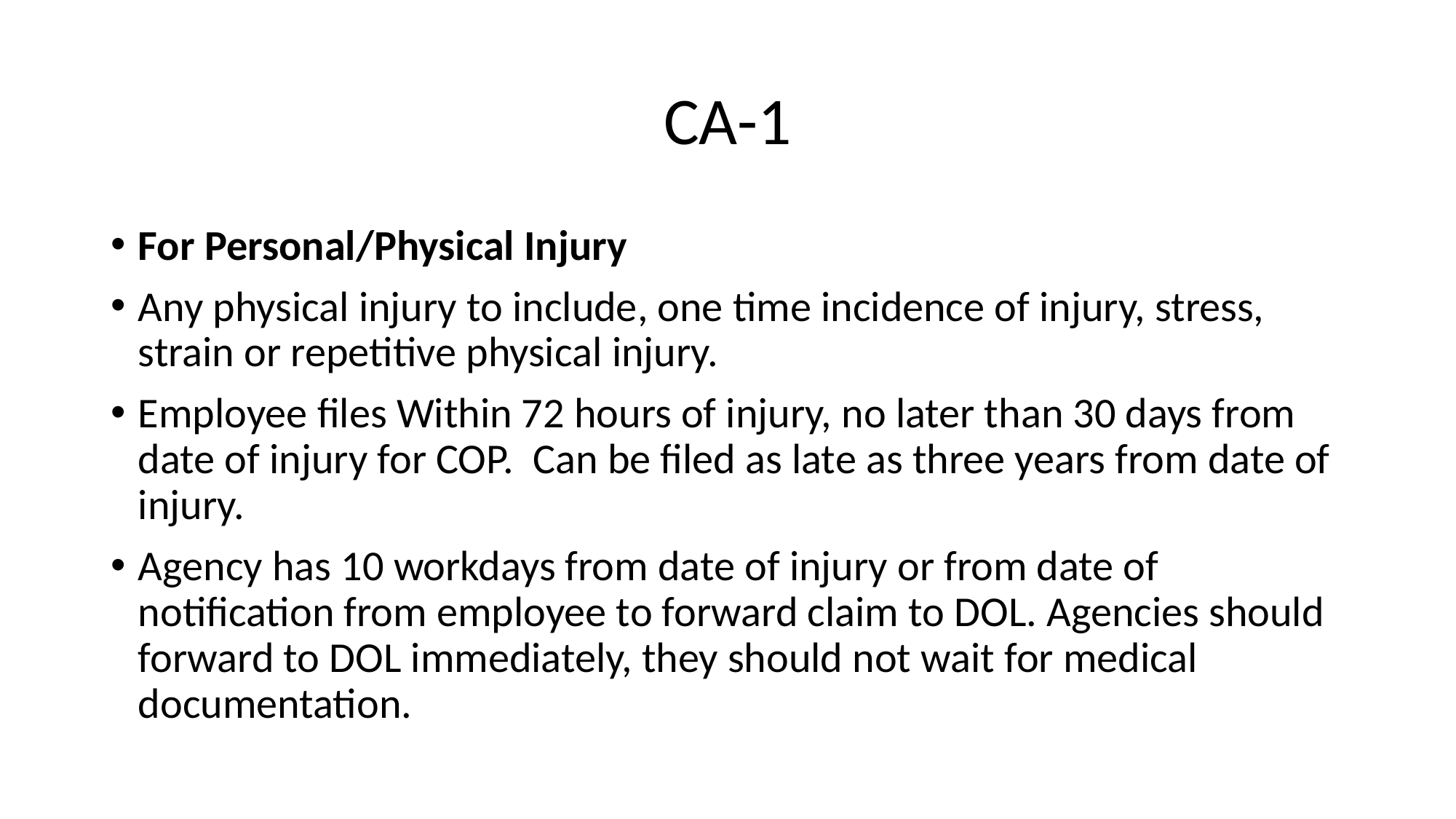

# CA-1
For Personal/Physical Injury
Any physical injury to include, one time incidence of injury, stress, strain or repetitive physical injury.
Employee files Within 72 hours of injury, no later than 30 days from date of injury for COP.  Can be filed as late as three years from date of injury.
Agency has 10 workdays from date of injury or from date of notification from employee to forward claim to DOL. Agencies should forward to DOL immediately, they should not wait for medical documentation.